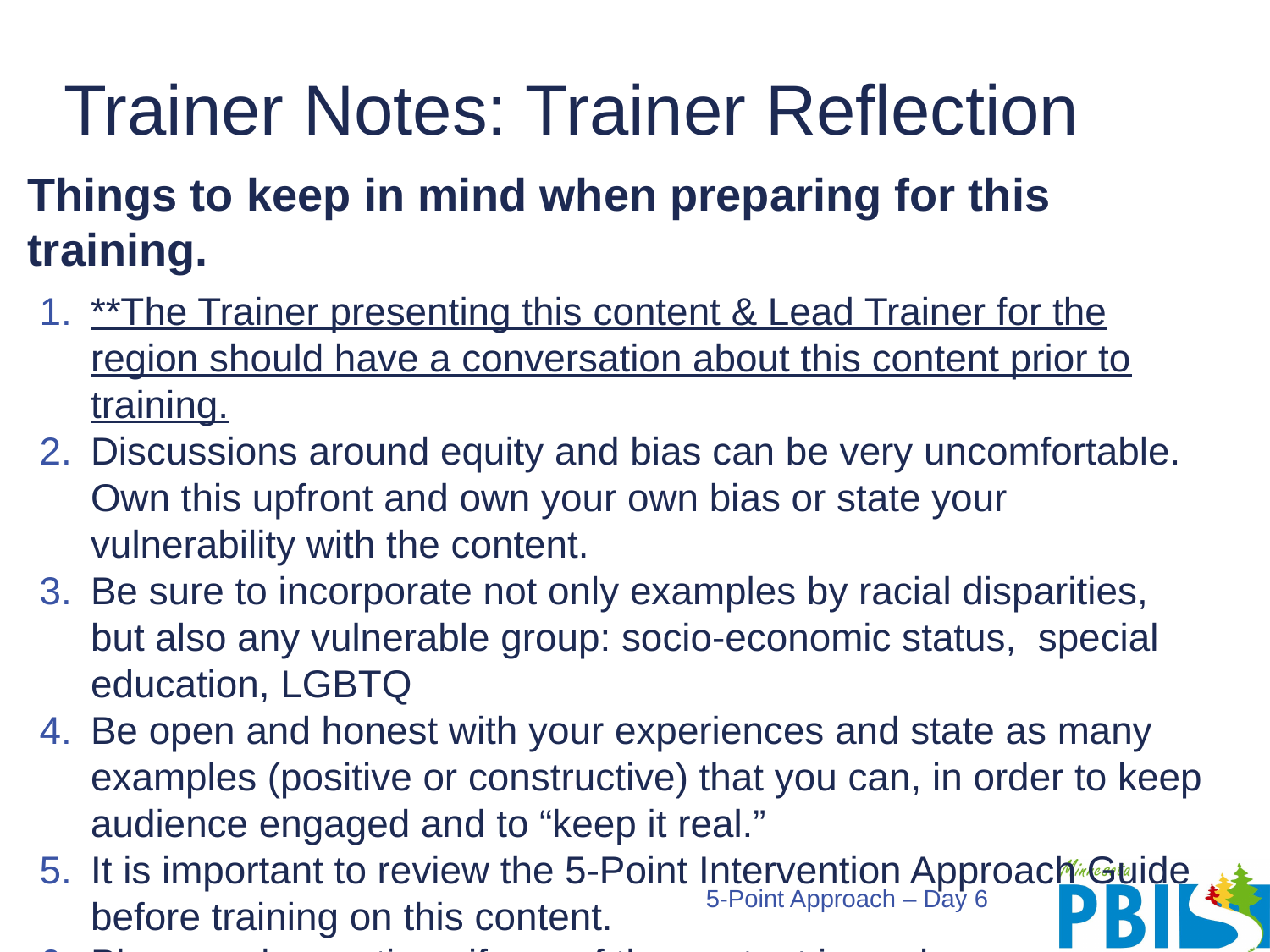

# Trainer Notes: Trainer Reflection
Things to keep in mind when preparing for this training.
**The Trainer presenting this content & Lead Trainer for the region should have a conversation about this content prior to training.
Discussions around equity and bias can be very uncomfortable.  Own this upfront and own your own bias or state your vulnerability with the content.
Be sure to incorporate not only examples by racial disparities, but also any vulnerable group: socio-economic status,  special education, LGBTQ
Be open and honest with your experiences and state as many examples (positive or constructive) that you can, in order to keep audience engaged and to “keep it real.”
It is important to review the 5-Point Intervention Approach Guide before training on this content.
Please ask questions if any of the content is unclear.